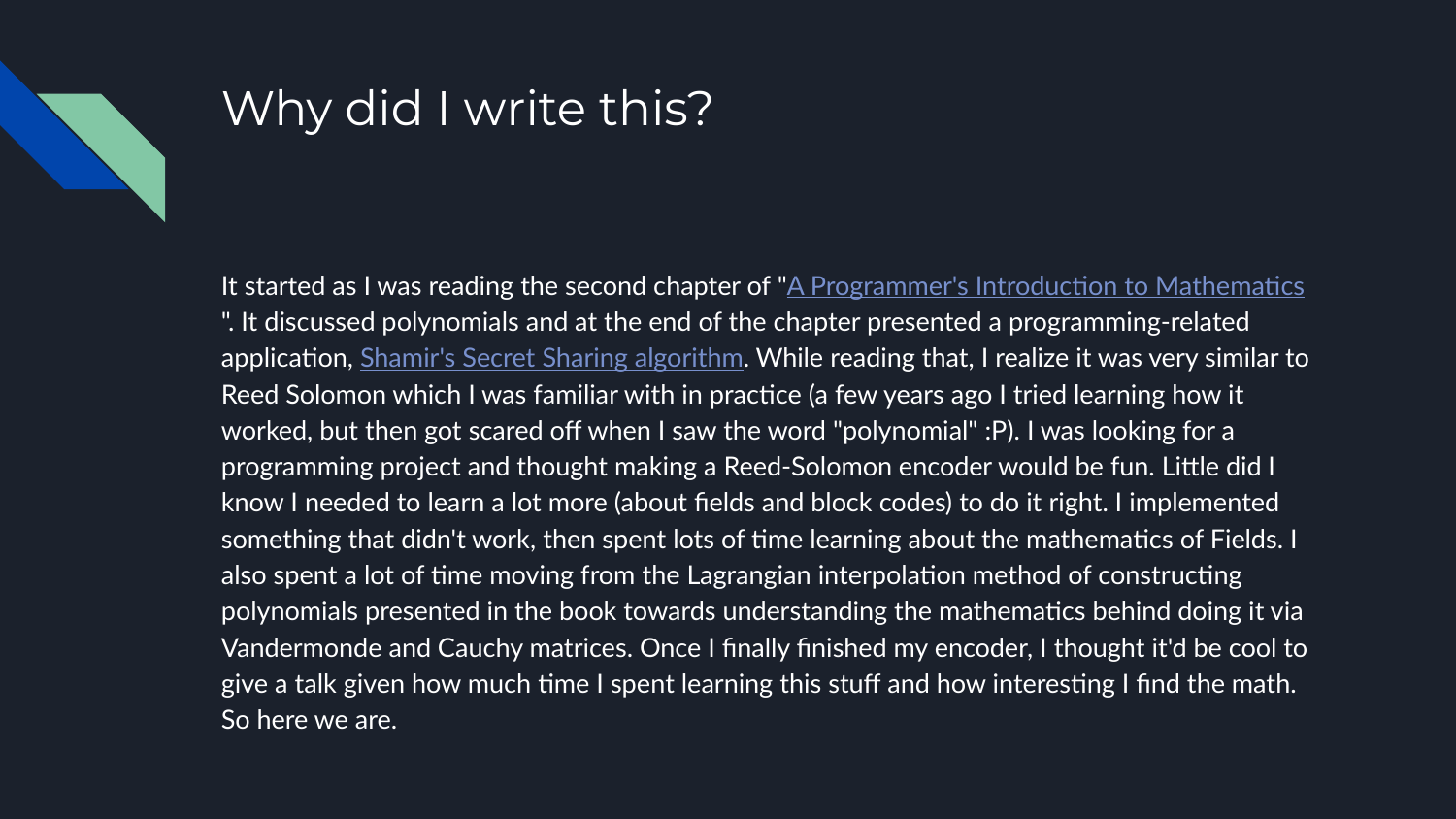

# Why did I write this?
It started as I was reading the second chapter of "A Programmer's Introduction to Mathematics". It discussed polynomials and at the end of the chapter presented a programming-related application, Shamir's Secret Sharing algorithm. While reading that, I realize it was very similar to Reed Solomon which I was familiar with in practice (a few years ago I tried learning how it worked, but then got scared off when I saw the word "polynomial" :P). I was looking for a programming project and thought making a Reed-Solomon encoder would be fun. Little did I know I needed to learn a lot more (about fields and block codes) to do it right. I implemented something that didn't work, then spent lots of time learning about the mathematics of Fields. I also spent a lot of time moving from the Lagrangian interpolation method of constructing polynomials presented in the book towards understanding the mathematics behind doing it via Vandermonde and Cauchy matrices. Once I finally finished my encoder, I thought it'd be cool to give a talk given how much time I spent learning this stuff and how interesting I find the math. So here we are.